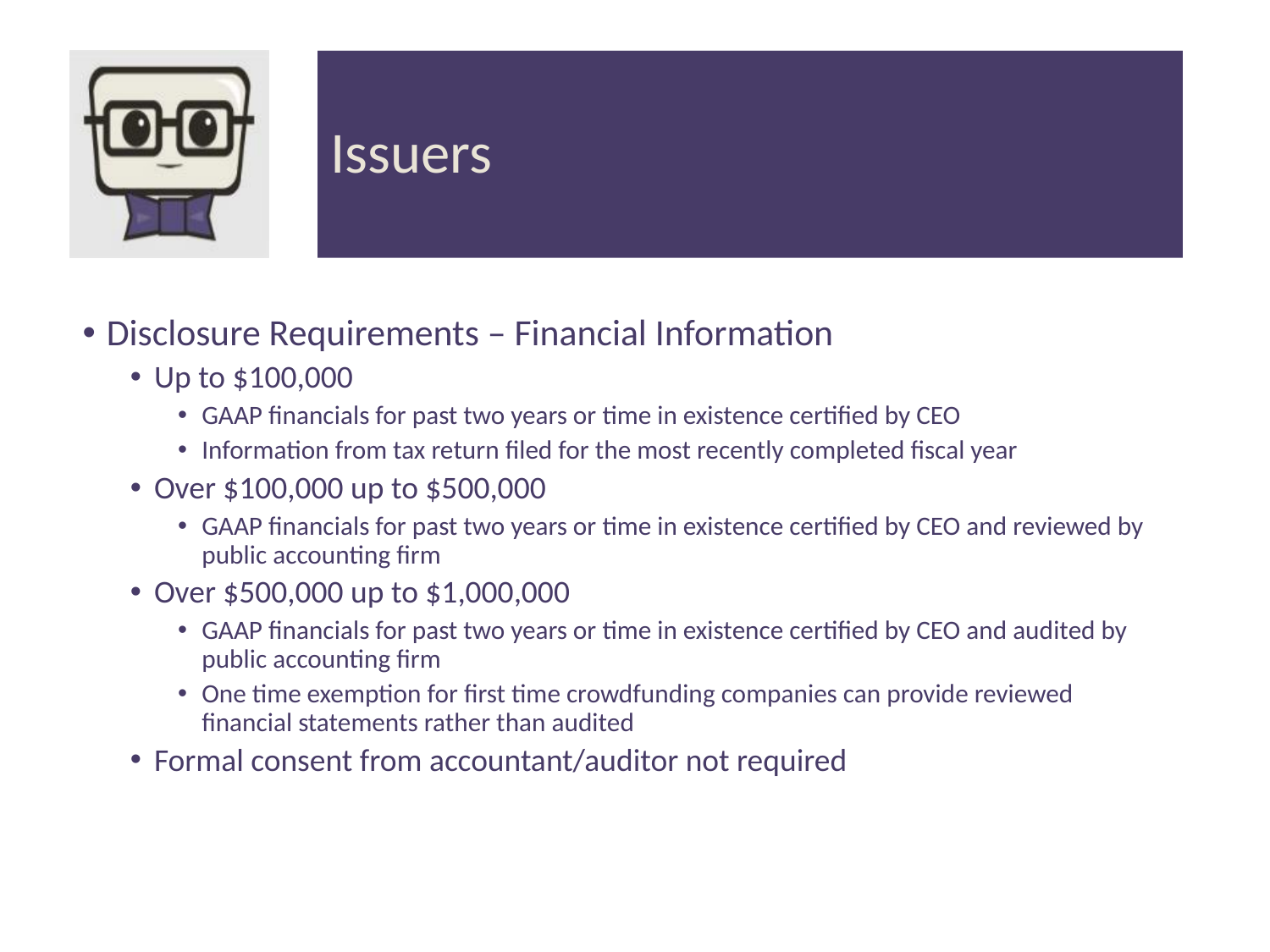

# Issuers
Disclosure Requirements – Financial Information
Up to $100,000
GAAP financials for past two years or time in existence certified by CEO
Information from tax return filed for the most recently completed fiscal year
Over $100,000 up to $500,000
GAAP financials for past two years or time in existence certified by CEO and reviewed by public accounting firm
Over $500,000 up to $1,000,000
GAAP financials for past two years or time in existence certified by CEO and audited by public accounting firm
One time exemption for first time crowdfunding companies can provide reviewed financial statements rather than audited
Formal consent from accountant/auditor not required